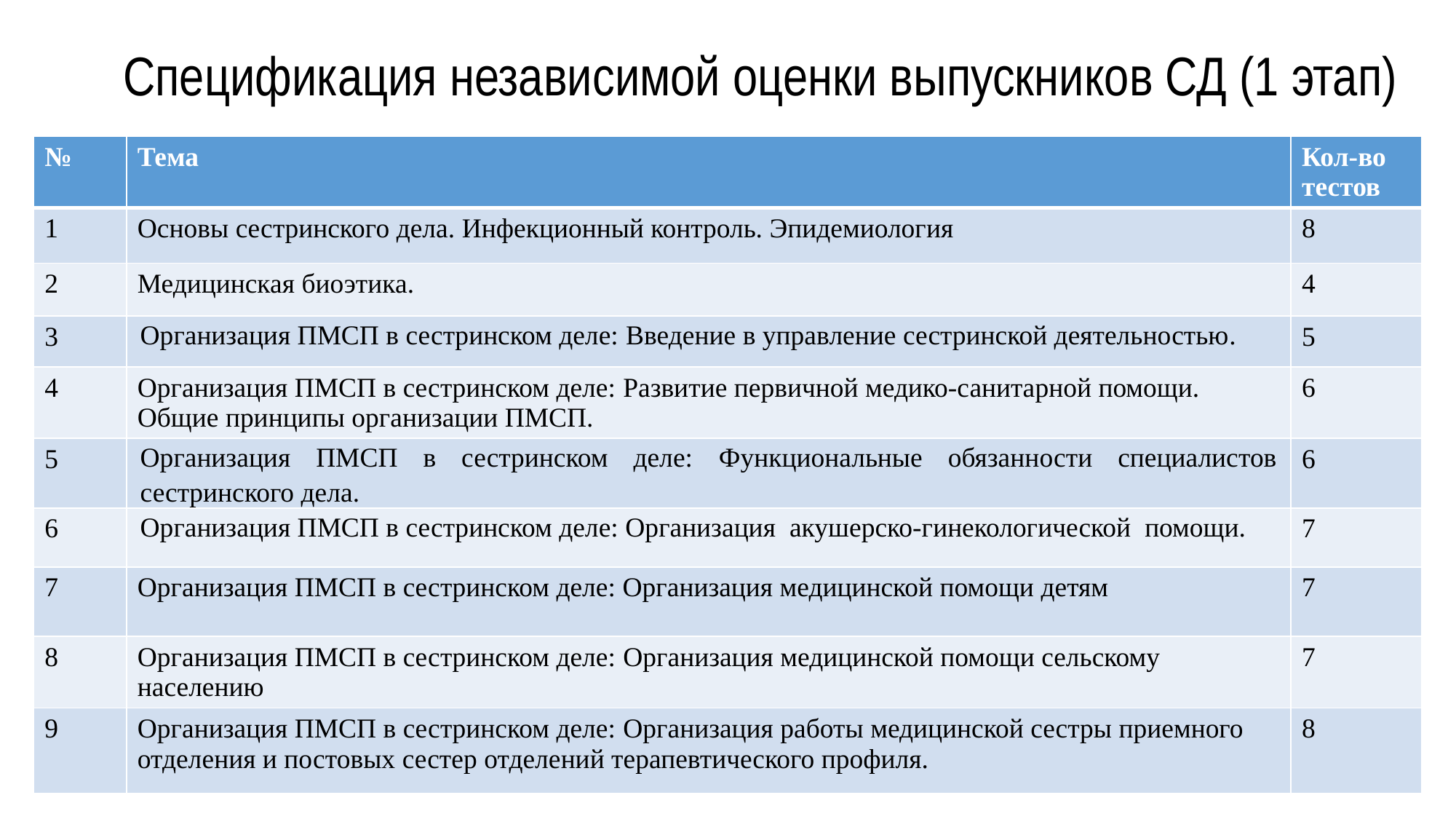

# Спецификация независимой оценки выпускников СД (1 этап)
| № | Тема | Кол-во тестов |
| --- | --- | --- |
| 1 | Основы сестринского дела. Инфекционный контроль. Эпидемиология | 8 |
| 2 | Медицинская биоэтика. | 4 |
| 3 | Организация ПМСП в сестринском деле: Введение в управление сестринской деятельностью. | 5 |
| 4 | Организация ПМСП в сестринском деле: Развитие первичной медико-санитарной помощи. Общие принципы организации ПМСП. | 6 |
| 5 | Организация ПМСП в сестринском деле: Функциональные обязанности специалистов сестринского дела. | 6 |
| 6 | Организация ПМСП в сестринском деле: Организация акушерско-гинекологической помощи. | 7 |
| 7 | Организация ПМСП в сестринском деле: Организация медицинской помощи детям | 7 |
| 8 | Организация ПМСП в сестринском деле: Организация медицинской помощи сельскому населению | 7 |
| 9 | Организация ПМСП в сестринском деле: Организация работы медицинской сестры приемного отделения и постовых сестер отделений терапевтического профиля. | 8 |